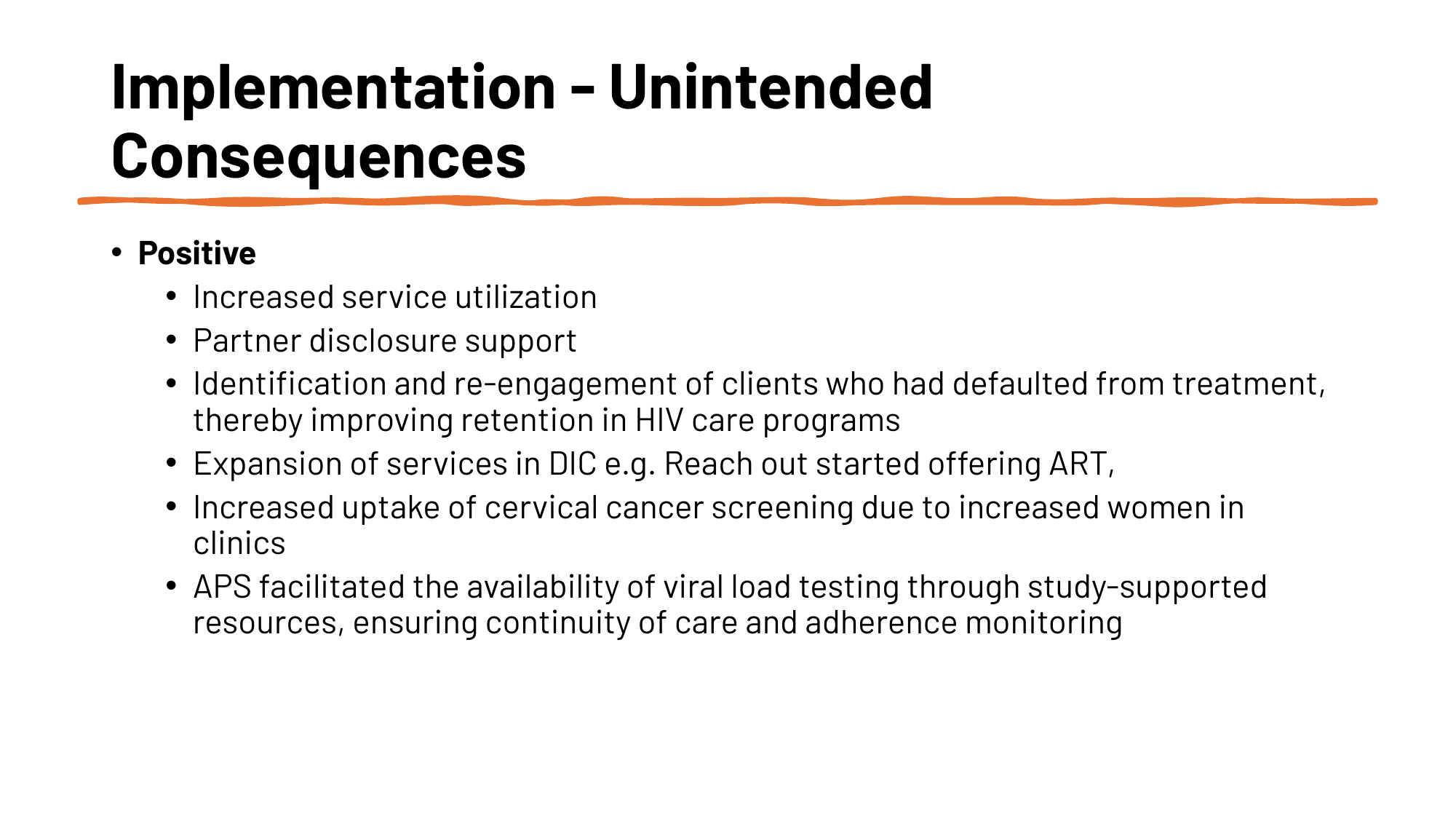

# Implementation - Unintended Consequences

Positive
Increased service utilization
Partner disclosure support
Identification and re-engagement of clients who had defaulted from treatment, thereby improving retention in HIV care programs
Expansion of services in DIC e.g. Reach out started offering ART,
Increased uptake of cervical cancer screening due to increased women in clinics
APS facilitated the availability of viral load testing through study-supported resources, ensuring continuity of care and adherence monitoring